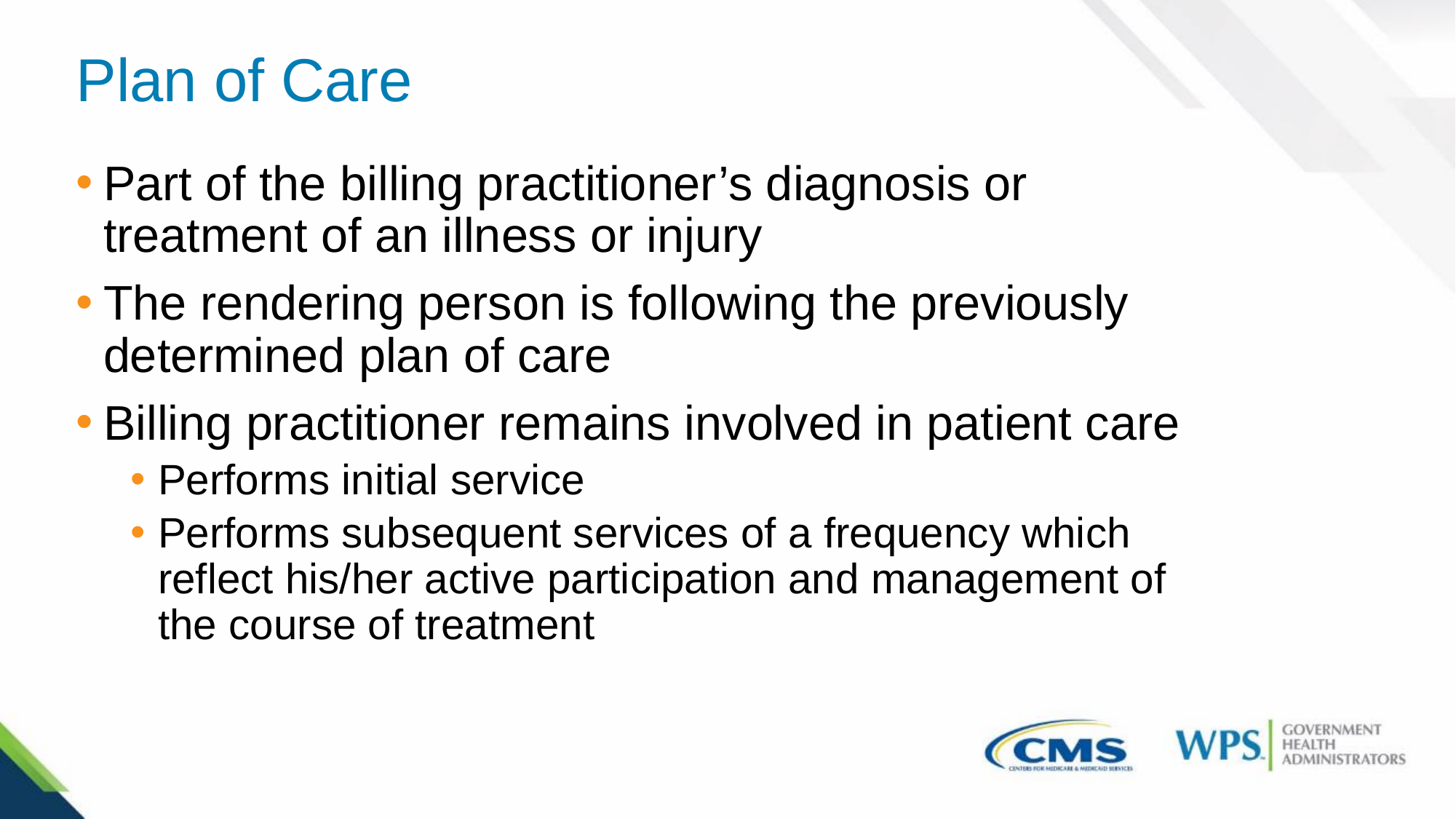

# Plan of Care
Part of the billing practitioner’s diagnosis or treatment of an illness or injury
The rendering person is following the previously determined plan of care
Billing practitioner remains involved in patient care
Performs initial service
Performs subsequent services of a frequency which reflect his/her active participation and management of the course of treatment